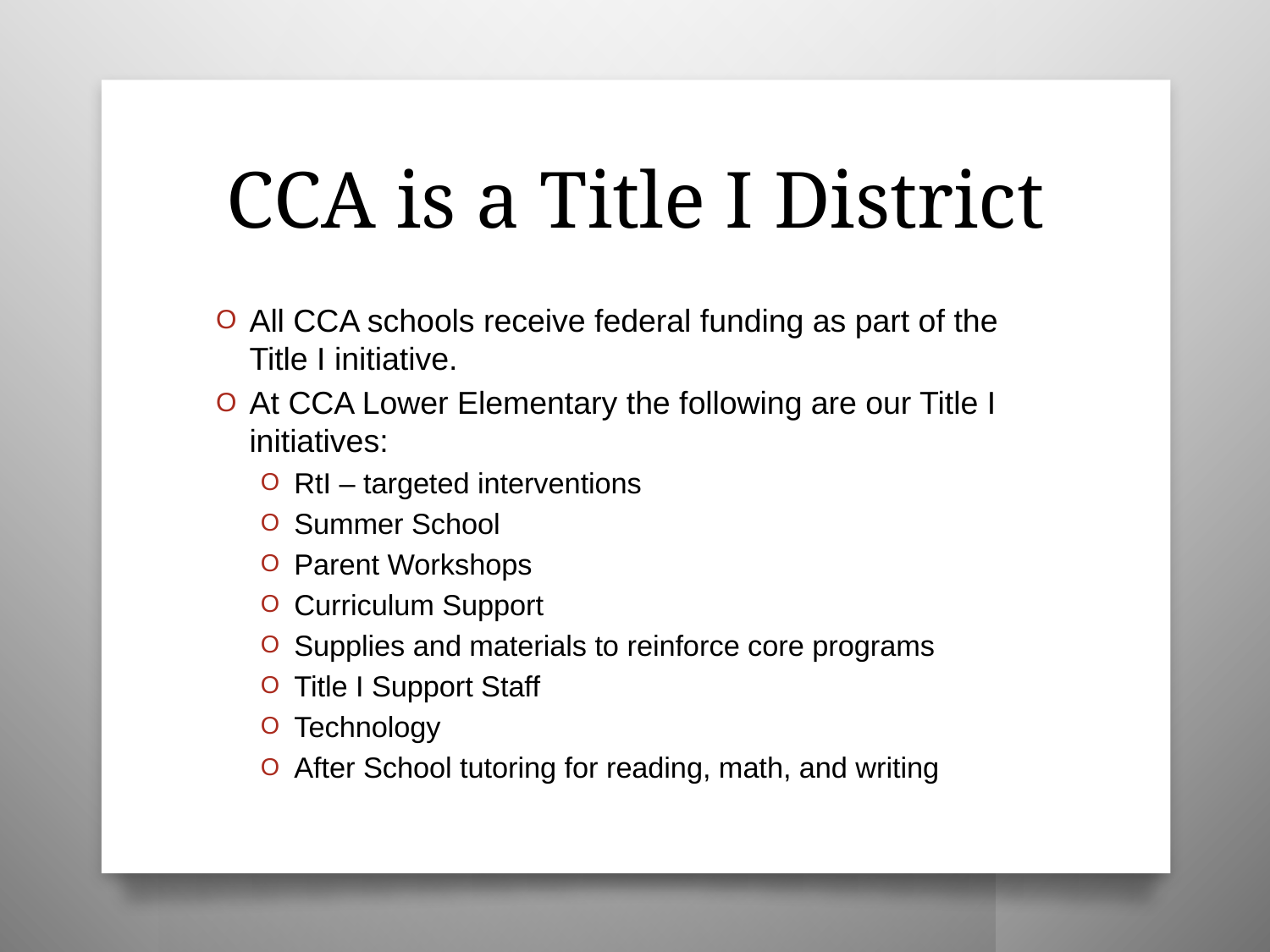

# CCA is a Title I District
All CCA schools receive federal funding as part of the Title I initiative.
At CCA Lower Elementary the following are our Title I initiatives:
RtI – targeted interventions
Summer School
Parent Workshops
Curriculum Support
Supplies and materials to reinforce core programs
Title I Support Staff
Technology
After School tutoring for reading, math, and writing